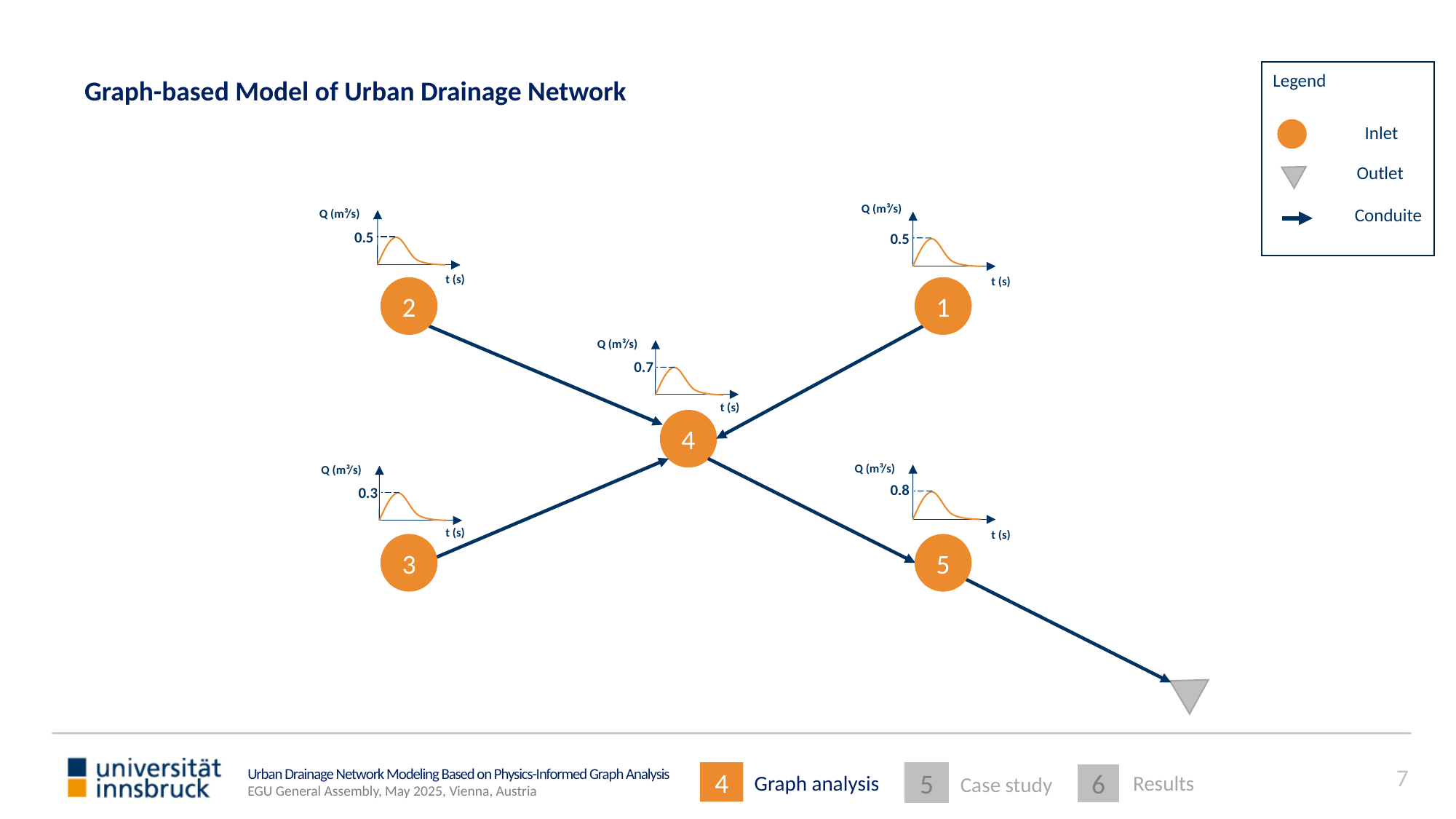

Legend
Graph-based Model of Urban Drainage Network
Inlet

Outlet

Q (m³/s)
0.5

t (s)
Q (m³/s)
0.5

t (s)
2
1
Q (m³/s)
0.7

t (s)
4
Q (m³/s)
0.8

t (s)
Q (m³/s)
0.3

t (s)
3
5

Conduite
7
Urban Drainage Network Modeling Based on Physics-Informed Graph Analysis
EGU General Assembly, May 2025, Vienna, Austria
4
5
6
Graph analysis
Results
Case study